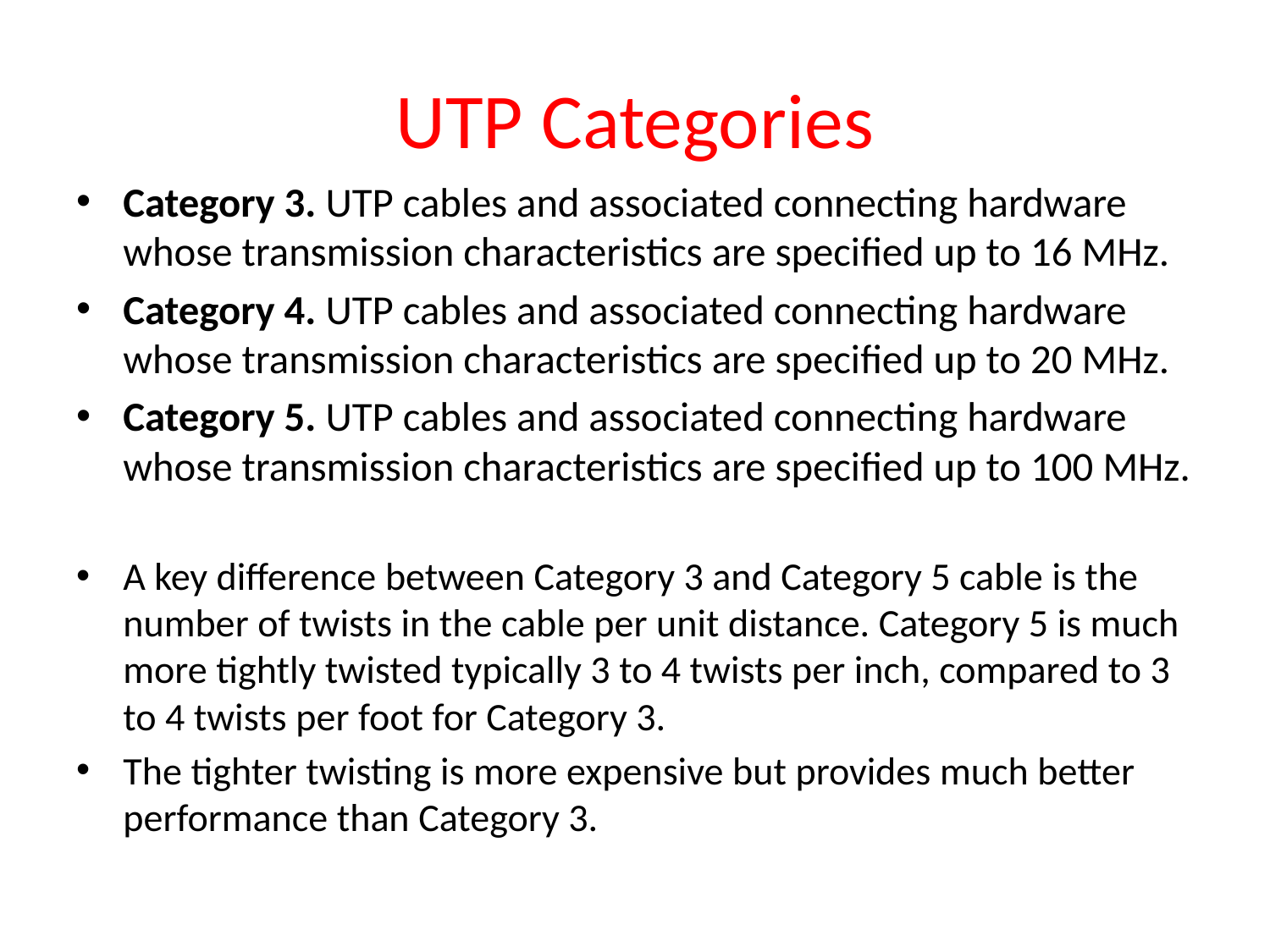

# UTP Categories
Category 3. UTP cables and associated connecting hardware whose transmission characteristics are specified up to 16 MHz.
Category 4. UTP cables and associated connecting hardware whose transmission characteristics are specified up to 20 MHz.
Category 5. UTP cables and associated connecting hardware whose transmission characteristics are specified up to 100 MHz.

A key difference between Category 3 and Category 5 cable is the number of twists in the cable per unit distance. Category 5 is much more tightly twisted typically 3 to 4 twists per inch, compared to 3 to 4 twists per foot for Category 3.
The tighter twisting is more expensive but provides much better performance than Category 3.